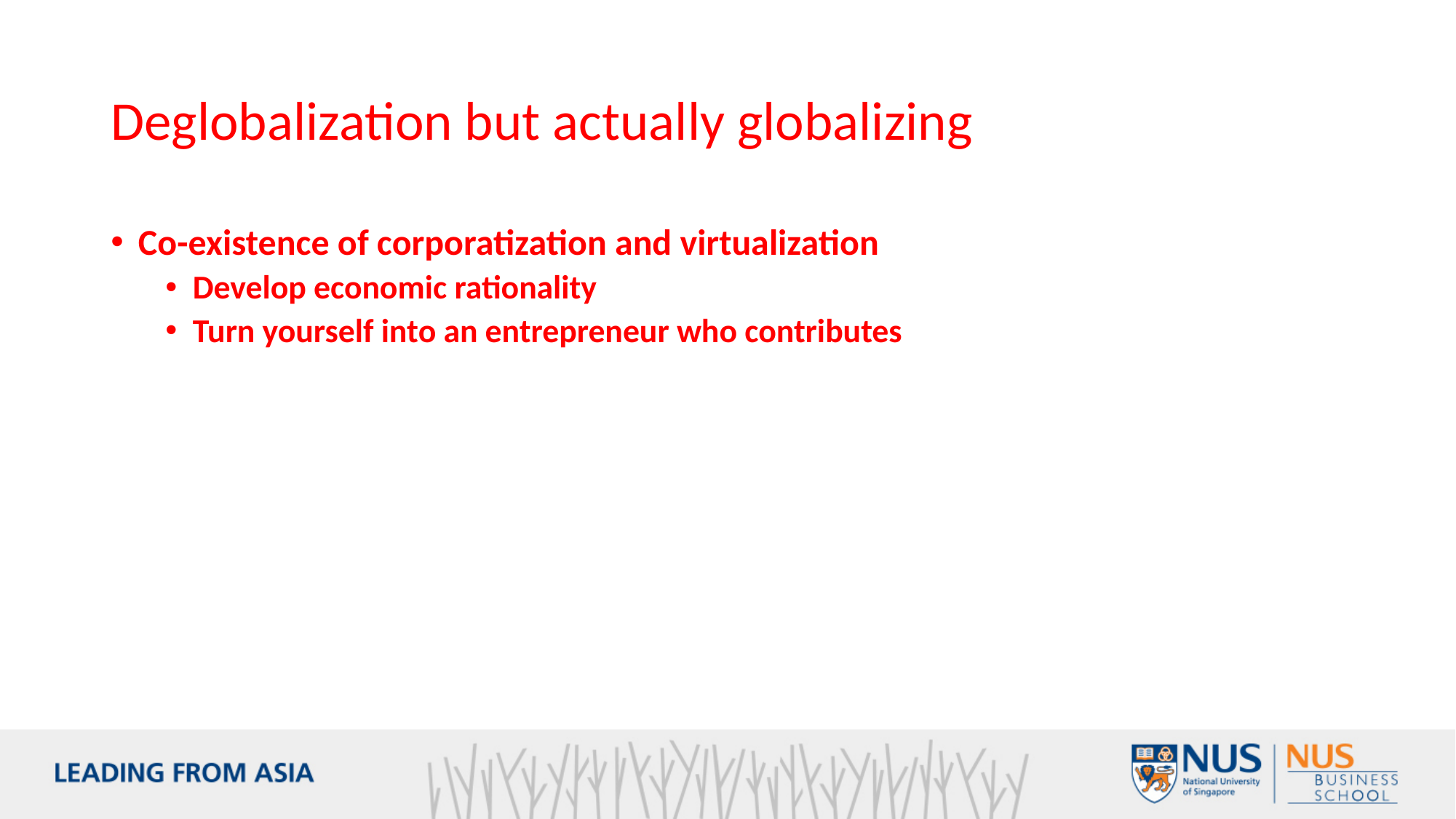

# Deglobalization but actually globalizing
Co-existence of corporatization and virtualization
Develop economic rationality
Turn yourself into an entrepreneur who contributes